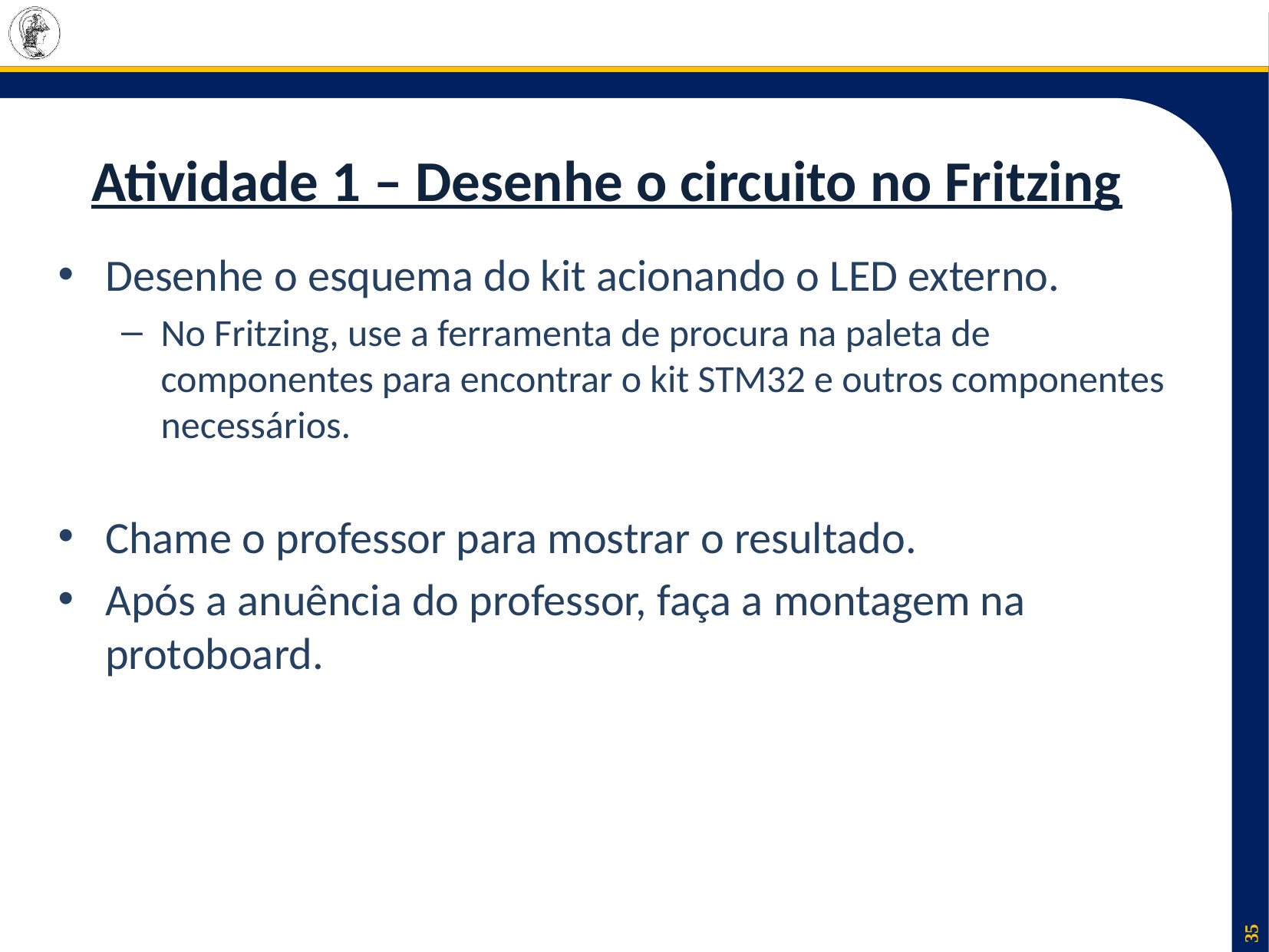

# Atividade 1 – Desenhe o circuito no Fritzing
Desenhe o esquema do kit acionando o LED externo.
No Fritzing, use a ferramenta de procura na paleta de componentes para encontrar o kit STM32 e outros componentes necessários.

Chame o professor para mostrar o resultado.
Após a anuência do professor, faça a montagem na protoboard.